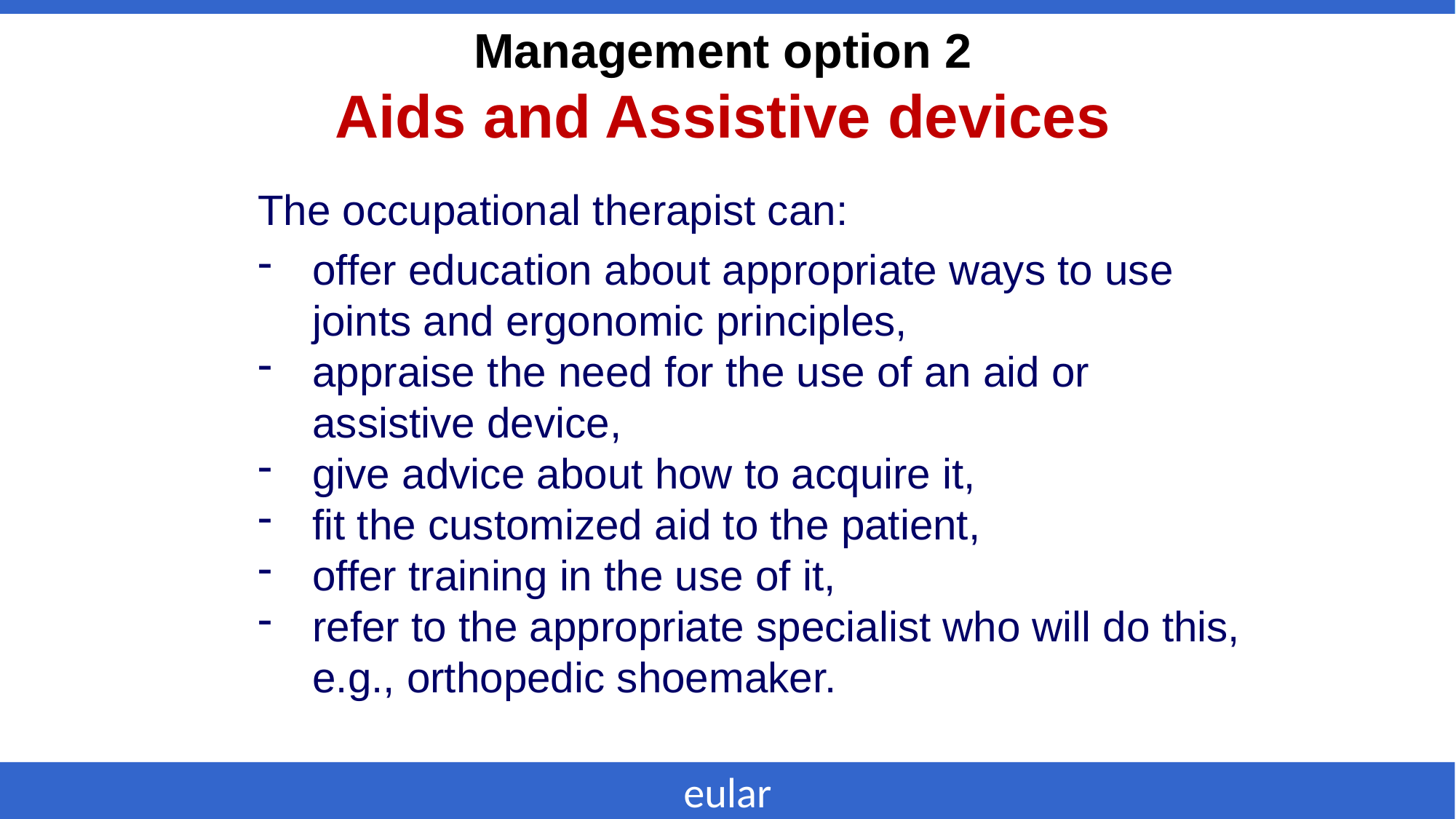

Management option 2
Aids and Assistive devices
The occupational therapist can:
offer education about appropriate ways to use joints and ergonomic principles,
appraise the need for the use of an aid or assistive device,
give advice about how to acquire it,
fit the customized aid to the patient,
offer training in the use of it,
refer to the appropriate specialist who will do this, e.g., orthopedic shoemaker.